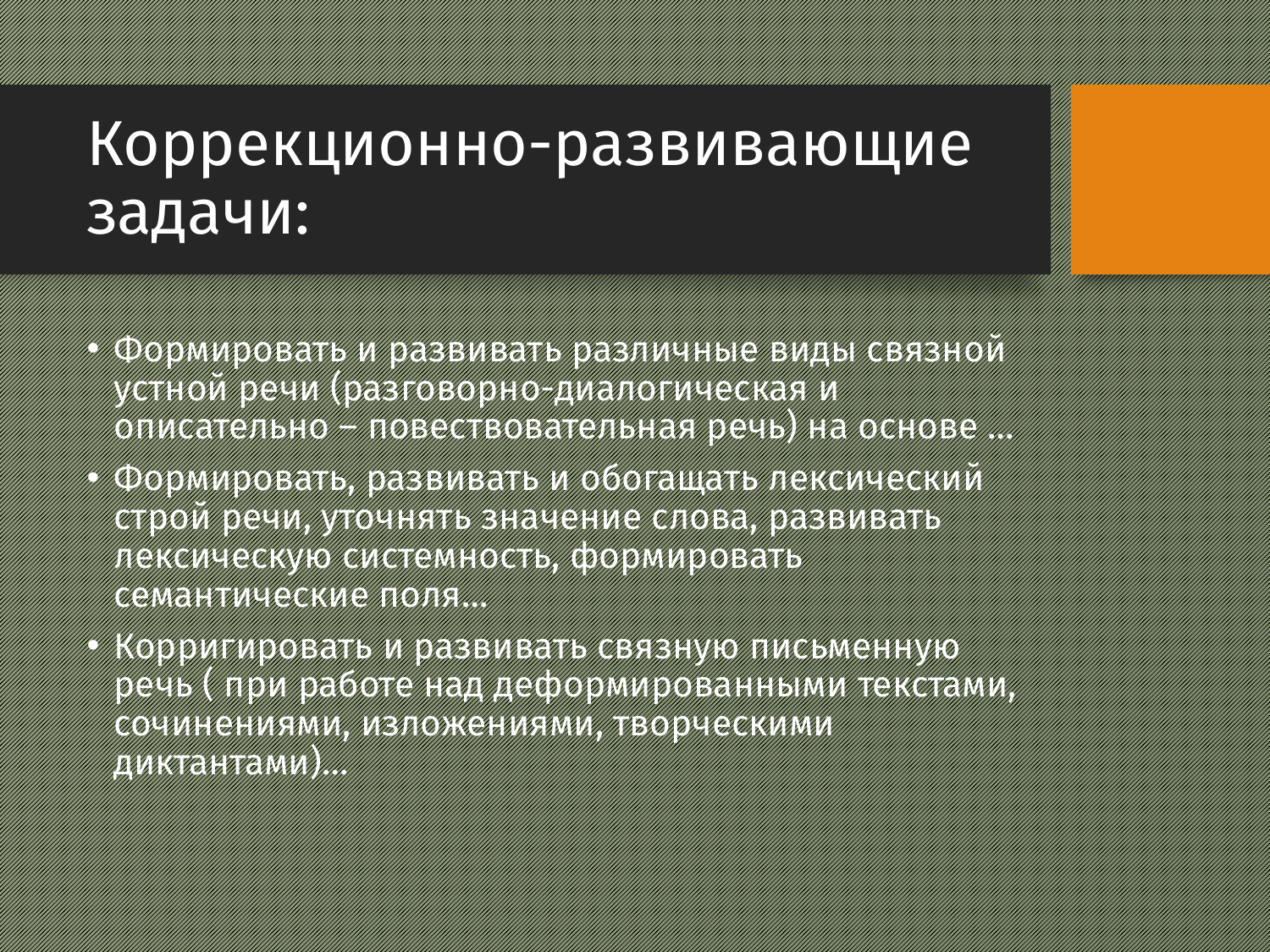

# Коррекционно-развивающие задачи:
Формировать и развивать различные виды связной устной речи (разговорно-диалогическая и описательно – повествовательная речь) на основе …
Формировать, развивать и обогащать лексический строй речи, уточнять значение слова, развивать лексическую системность, формировать семантические поля…
Корригировать и развивать связную письменную речь ( при работе над деформированными текстами, сочинениями, изложениями, творческими диктантами)…